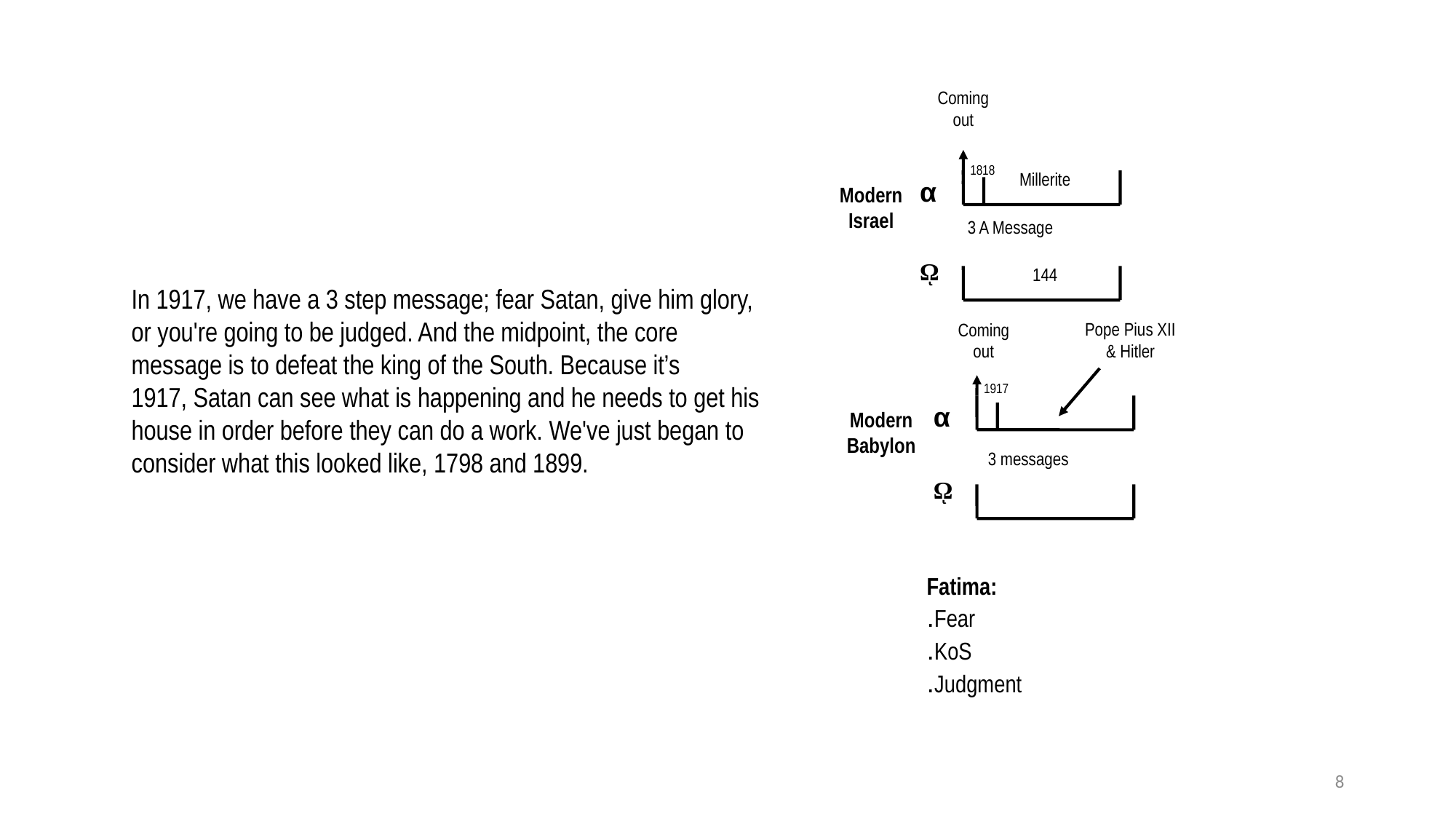

Coming out

1818
Millerite
α

Modern
Israel

3 A Message
ῼ
144

In 1917, we have a 3 step message; fear Satan, give him glory, or you're going to be judged. And the midpoint, the core message is to defeat the king of the South. Because it’s 1917, Satan can see what is happening and he needs to get his house in order before they can do a work. We've just began to consider what this looked like, 1798 and 1899.

Coming out
Pope Pius XII
& Hitler

1917
α

Modern
Babylon

3 messages
ῼ

Fatima:
.Fear
.KoS
.Judgment
8